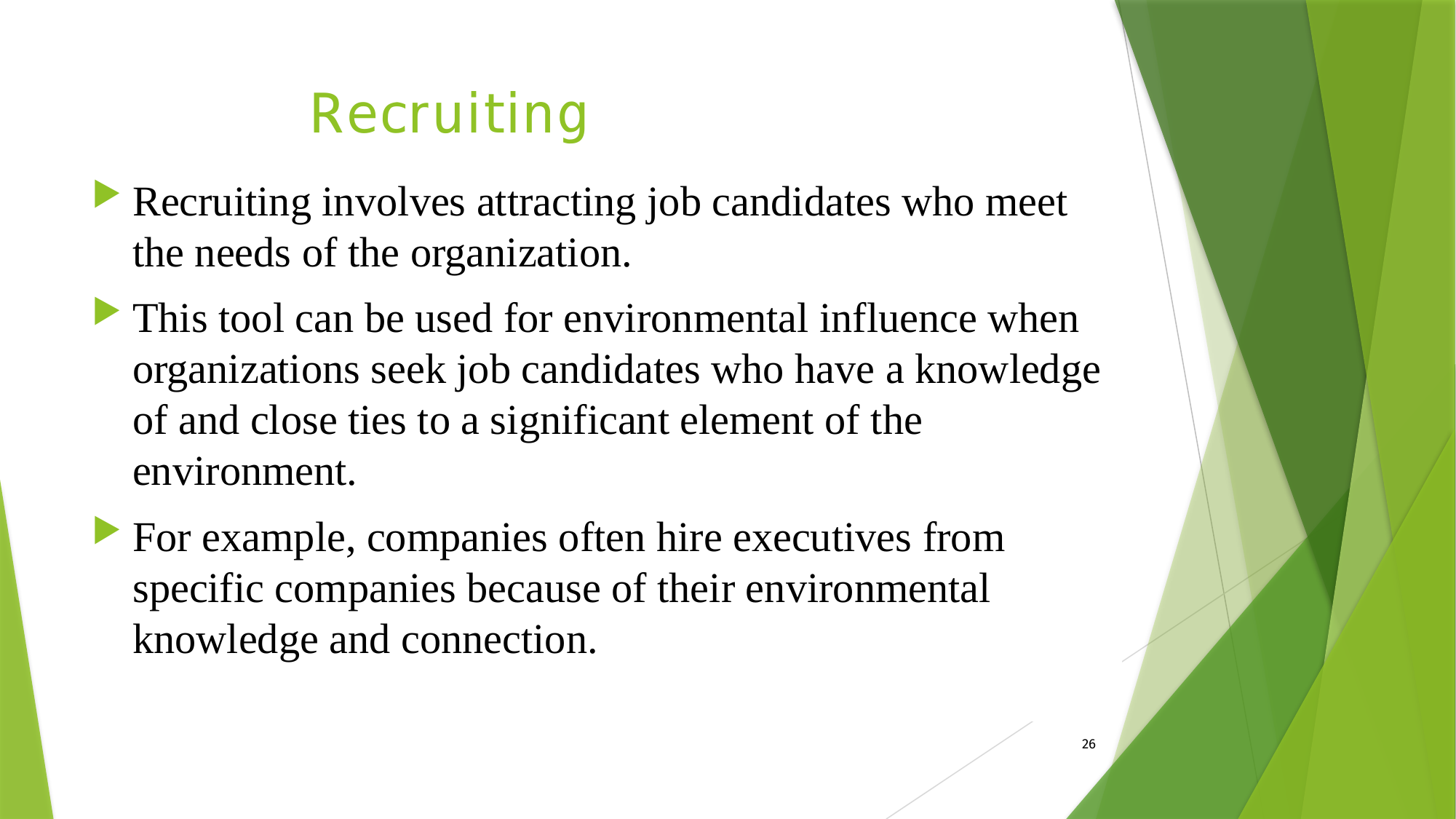

# Recruiting
Recruiting involves attracting job candidates who meet the needs of the organization.
This tool can be used for environmental influence when organizations seek job candidates who have a knowledge of and close ties to a significant element of the environment.
For example, companies often hire executives from specific companies because of their environmental knowledge and connection.
26